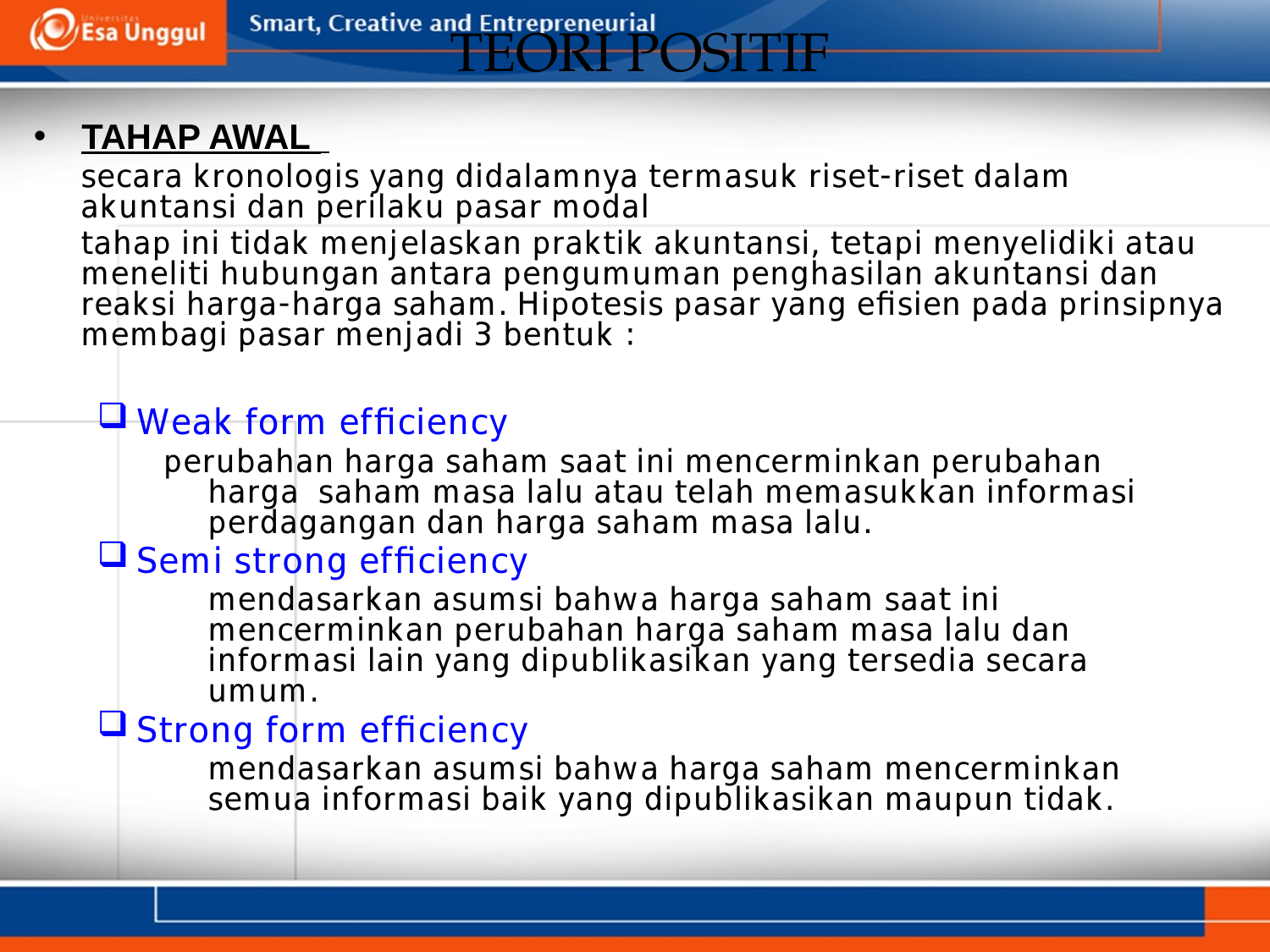

# TEORI POSITIF
TAHAP AWAL
	secara kronologis yang didalamnya termasuk riset-riset dalam akuntansi dan perilaku pasar modal
	tahap ini tidak menjelaskan praktik akuntansi, tetapi menyelidiki atau meneliti hubungan antara pengumuman penghasilan akuntansi dan reaksi harga-harga saham. Hipotesis pasar yang efisien pada prinsipnya membagi pasar menjadi 3 bentuk :

Weak form efficiency
              perubahan harga saham saat ini mencerminkan perubahan 		harga  saham masa lalu atau telah memasukkan informasi 		perdagangan dan harga saham masa lalu.
Semi strong efficiency
		mendasarkan asumsi bahwa harga saham saat ini 			mencerminkan perubahan harga saham masa lalu dan 		          	informasi lain yang dipublikasikan yang tersedia secara 		umum.
Strong form efficiency
		mendasarkan asumsi bahwa harga saham mencerminkan 		semua informasi baik yang dipublikasikan maupun tidak.